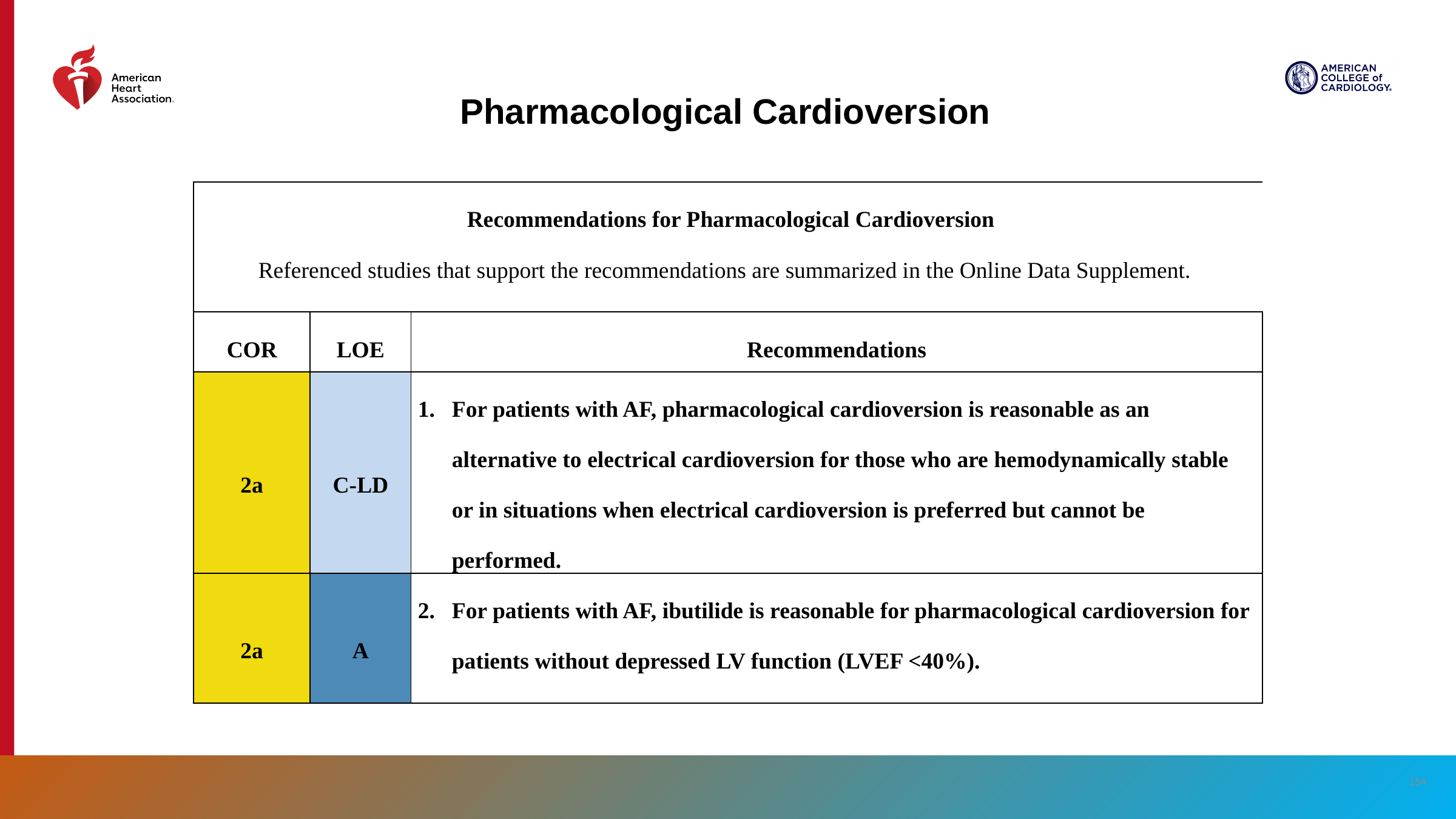

# Pharmacological Cardioversion
| Recommendations for Pharmacological Cardioversion Referenced studies that support the recommendations are summarized in the Online Data Supplement. | Recommendations for Pharmacological Cardioversion Referenced studies that support the recommendations are summarized in the online data supplements. |  |
| --- | --- | --- |
| COR | LOE | Recommendations |
| 2a | C-LD | For patients with AF, pharmacological cardioversion is reasonable as an alternative to electrical cardioversion for those who are hemodynamically stable or in situations when electrical cardioversion is preferred but cannot be performed. |
| 2a | A | For patients with AF, ibutilide is reasonable for pharmacological cardioversion for patients without depressed LV function (LVEF <40%). |
154